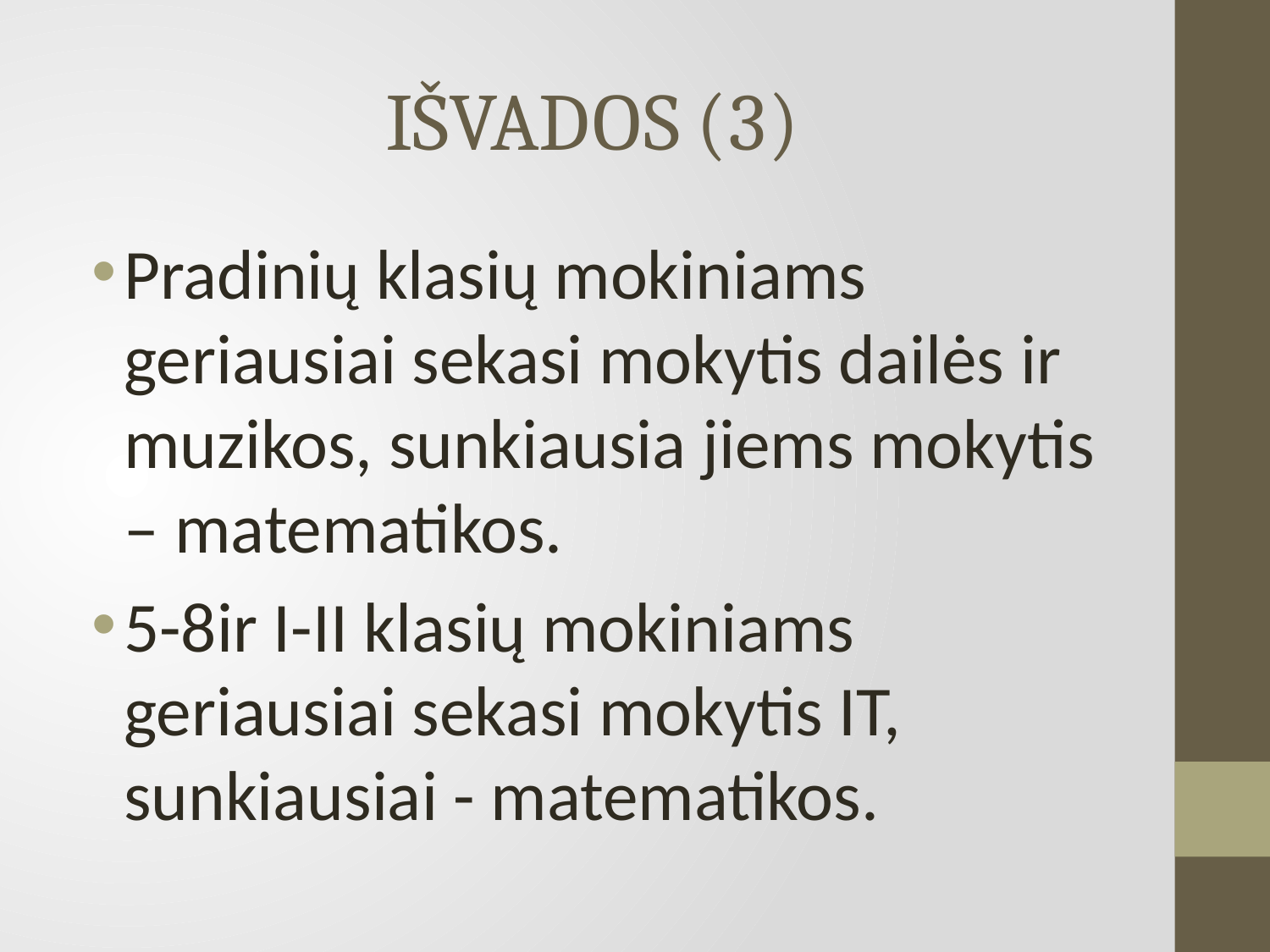

# IŠVADOS (3)
Pradinių klasių mokiniams geriausiai sekasi mokytis dailės ir muzikos, sunkiausia jiems mokytis – matematikos.
5-8ir I-II klasių mokiniams geriausiai sekasi mokytis IT, sunkiausiai - matematikos.